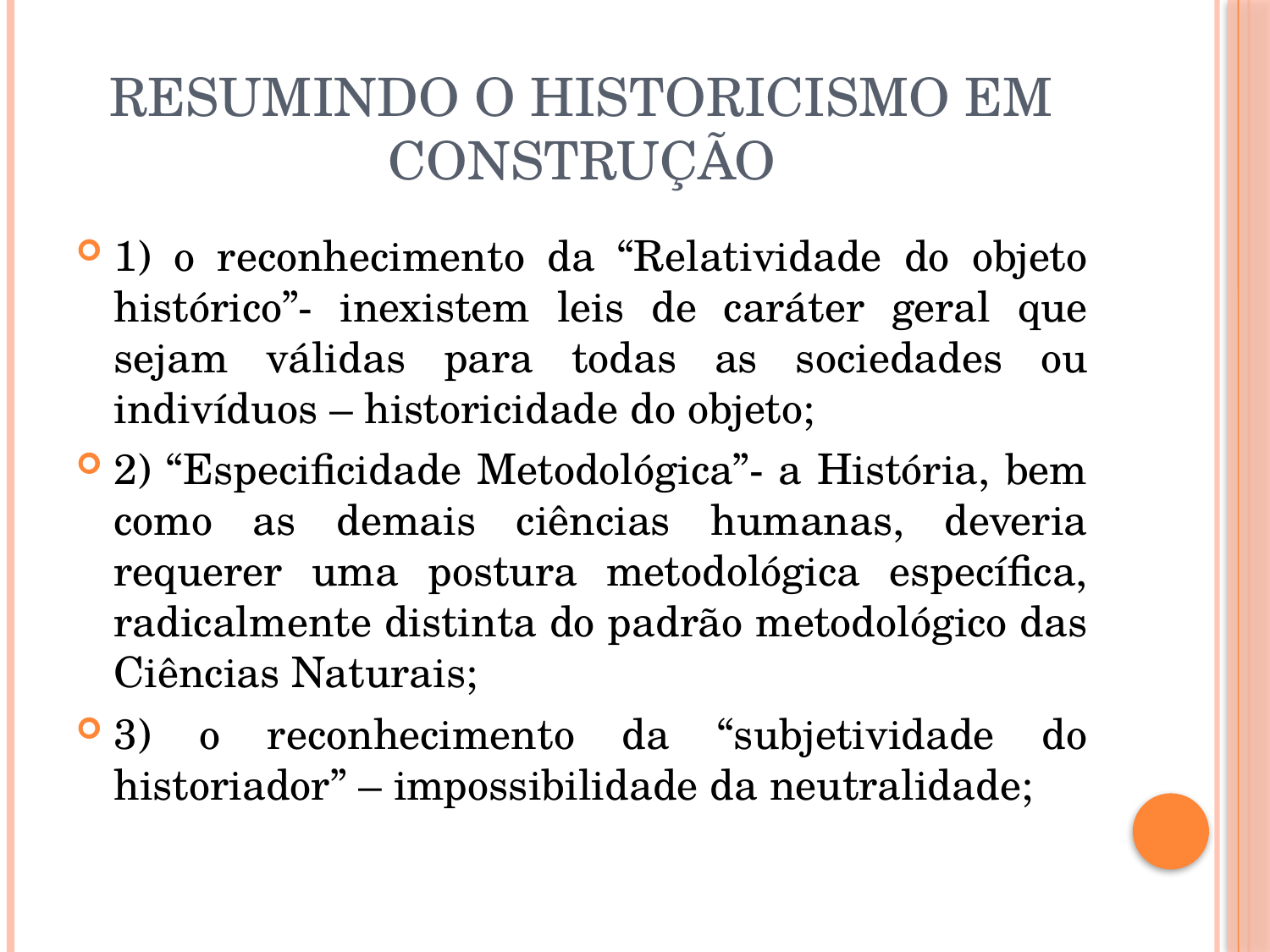

# Resumindo o Historicismo em Construção
1) o reconhecimento da “Relatividade do objeto histórico”- inexistem leis de caráter geral que sejam válidas para todas as sociedades ou indivíduos – historicidade do objeto;
2) “Especificidade Metodológica”- a História, bem como as demais ciências humanas, deveria requerer uma postura metodológica específica, radicalmente distinta do padrão metodológico das Ciências Naturais;
3) o reconhecimento da “subjetividade do historiador” – impossibilidade da neutralidade;